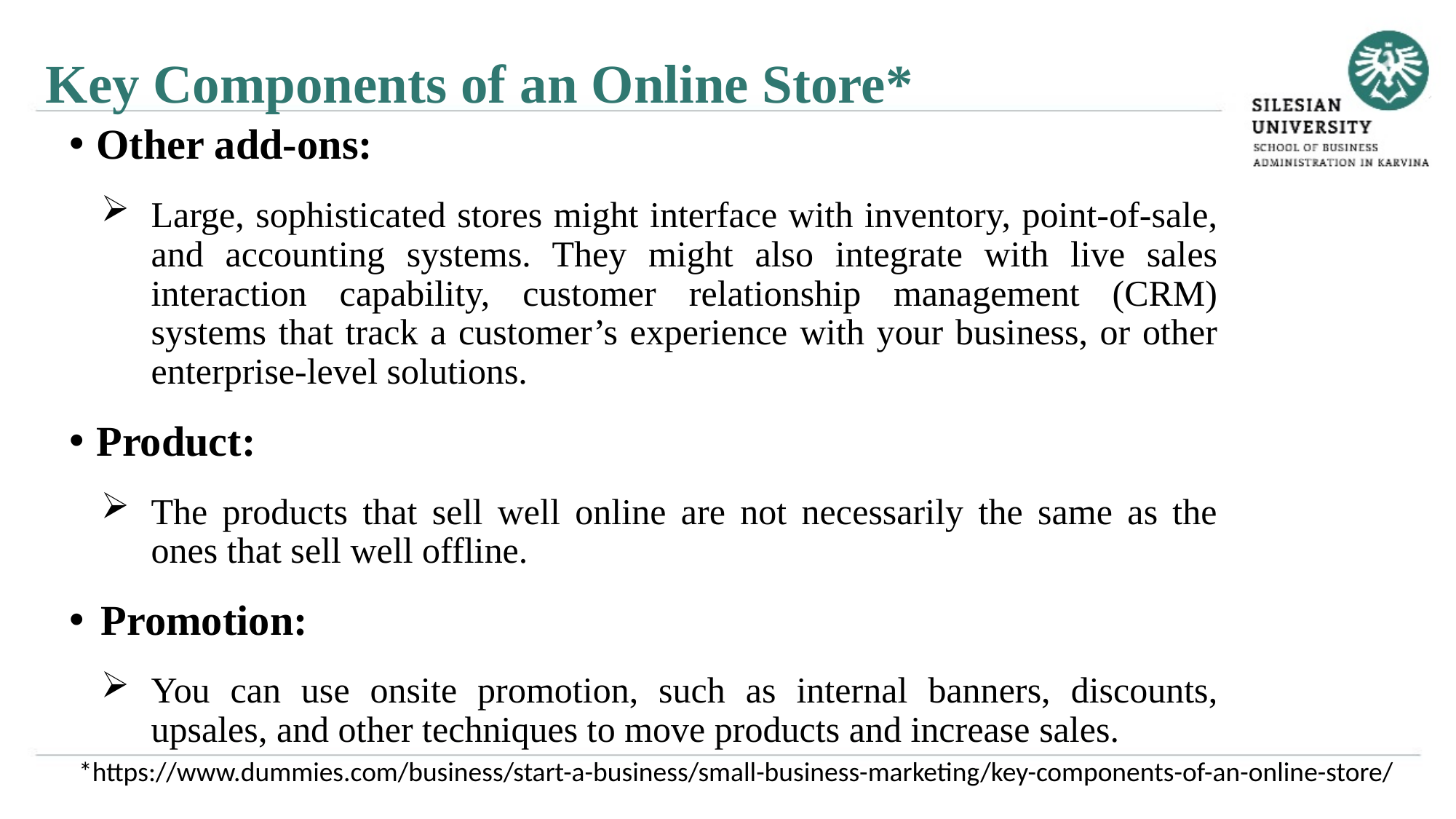

Key Components of an Online Store*
Other add-ons:
Large, sophisticated stores might interface with inventory, point-of-sale, and accounting systems. They might also integrate with live sales interaction capability, customer relationship management (CRM) systems that track a customer’s experience with your business, or other enterprise-level solutions.
Product:
The products that sell well online are not necessarily the same as the ones that sell well offline.
Promotion:
You can use onsite promotion, such as internal banners, discounts, upsales, and other techniques to move products and increase sales.
*https://www.dummies.com/business/start-a-business/small-business-marketing/key-components-of-an-online-store/